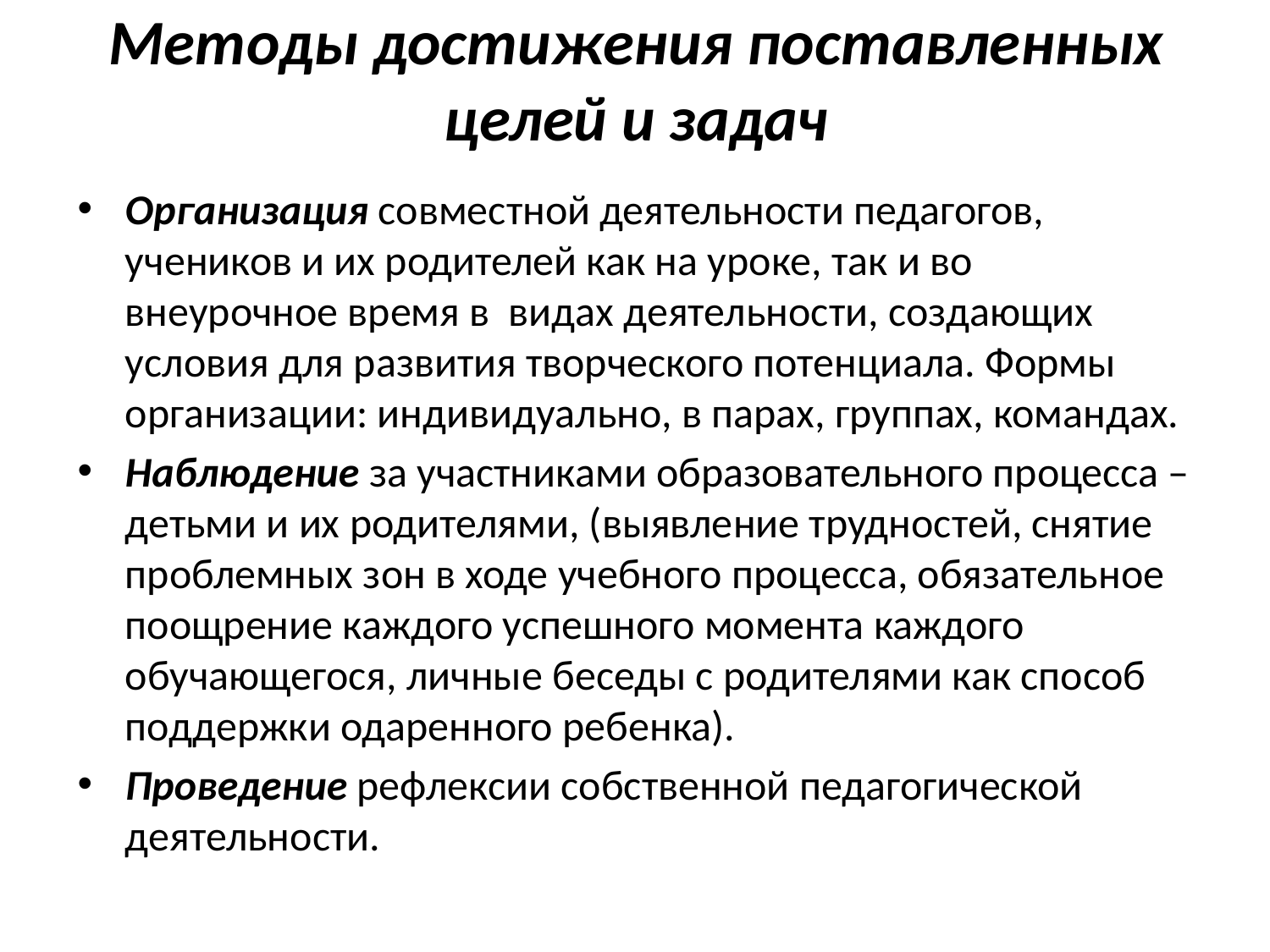

# Методы достижения поставленных целей и задач
Организация совместной деятельности педагогов, учеников и их родителей как на уроке, так и во внеурочное время в  видах деятельности, создающих условия для развития творческого потенциала. Формы организации: индивидуально, в парах, группах, командах.
Наблюдение за участниками образовательного процесса – детьми и их родителями, (выявление трудностей, снятие проблемных зон в ходе учебного процесса, обязательное поощрение каждого успешного момента каждого обучающегося, личные беседы с родителями как способ поддержки одаренного ребенка).
Проведение рефлексии собственной педагогической деятельности.